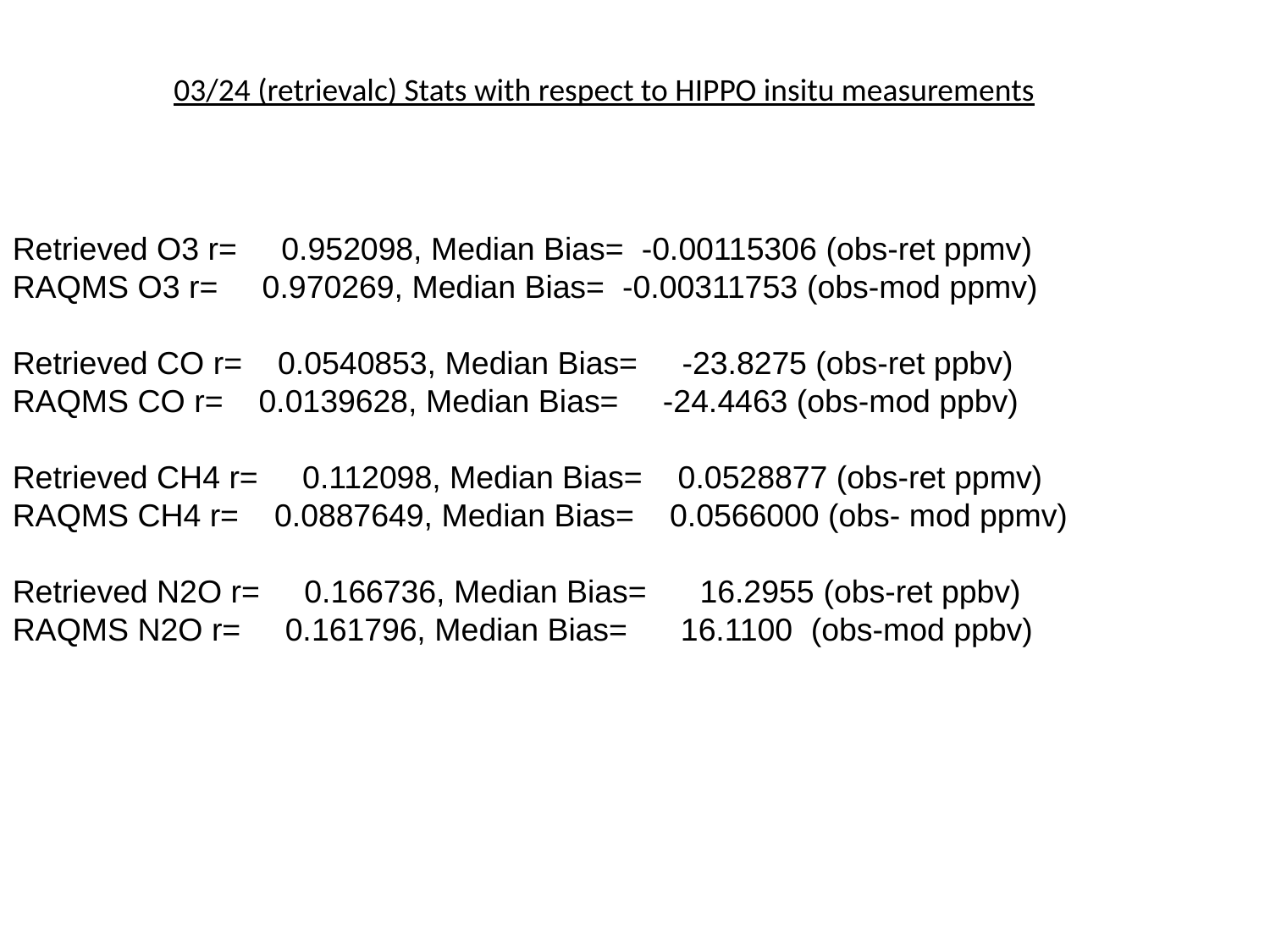

03/24 (retrievalc) Stats with respect to HIPPO insitu measurements
Retrieved O3 r=     0.952098, Median Bias=  -0.00115306 (obs-ret ppmv)
RAQMS O3 r=     0.970269, Median Bias=  -0.00311753 (obs-mod ppmv)

Retrieved CO r=    0.0540853, Median Bias=     -23.8275 (obs-ret ppbv)
RAQMS CO r=    0.0139628, Median Bias=     -24.4463 (obs-mod ppbv)

Retrieved CH4 r=     0.112098, Median Bias=    0.0528877 (obs-ret ppmv)
RAQMS CH4 r=    0.0887649, Median Bias=    0.0566000 (obs- mod ppmv)

Retrieved N2O r=     0.166736, Median Bias=      16.2955 (obs-ret ppbv)
RAQMS N2O r=     0.161796, Median Bias=      16.1100  (obs-mod ppbv)